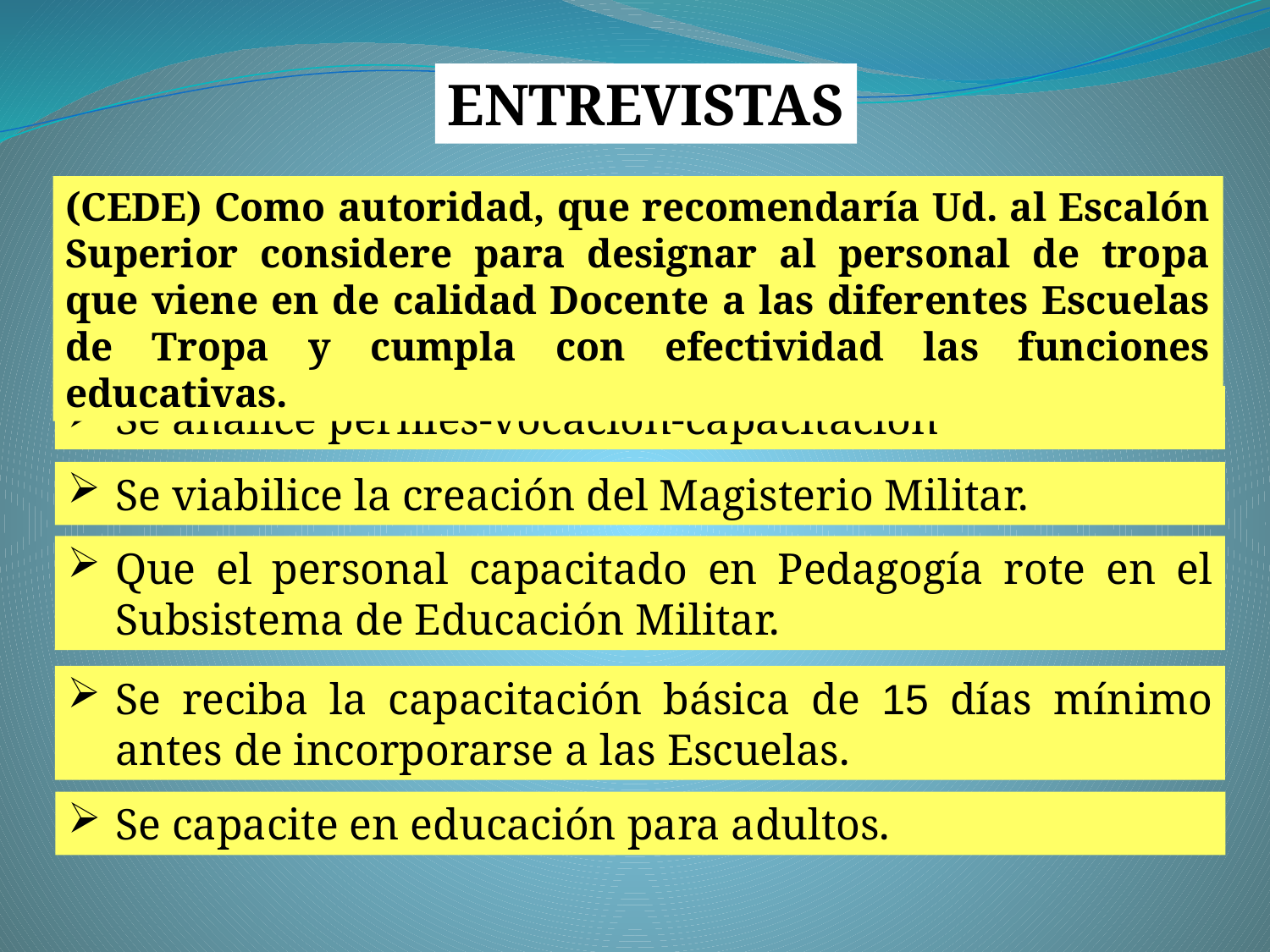

ENTREVISTAS
(CEDE) Como autoridad, que recomendaría Ud. al Escalón Superior considere para designar al personal de tropa que viene en de calidad Docente a las diferentes Escuelas de Tropa y cumpla con efectividad las funciones educativas.
Se analice perfiles-vocación-capacitación
Se viabilice la creación del Magisterio Militar.
Que el personal capacitado en Pedagogía rote en el Subsistema de Educación Militar.
Se reciba la capacitación básica de 15 días mínimo antes de incorporarse a las Escuelas.
Se capacite en educación para adultos.